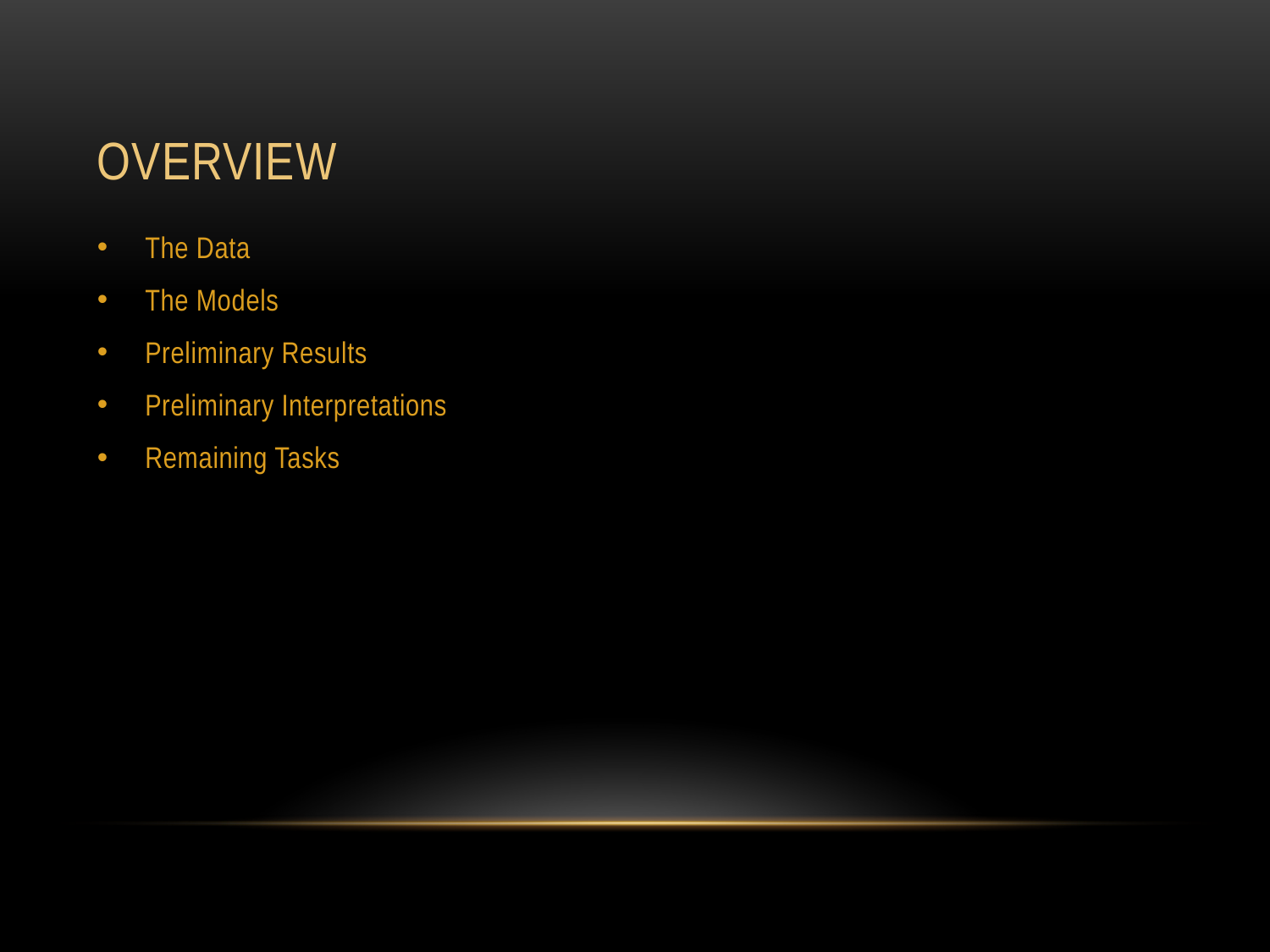

# overview
The Data
The Models
Preliminary Results
Preliminary Interpretations
Remaining Tasks